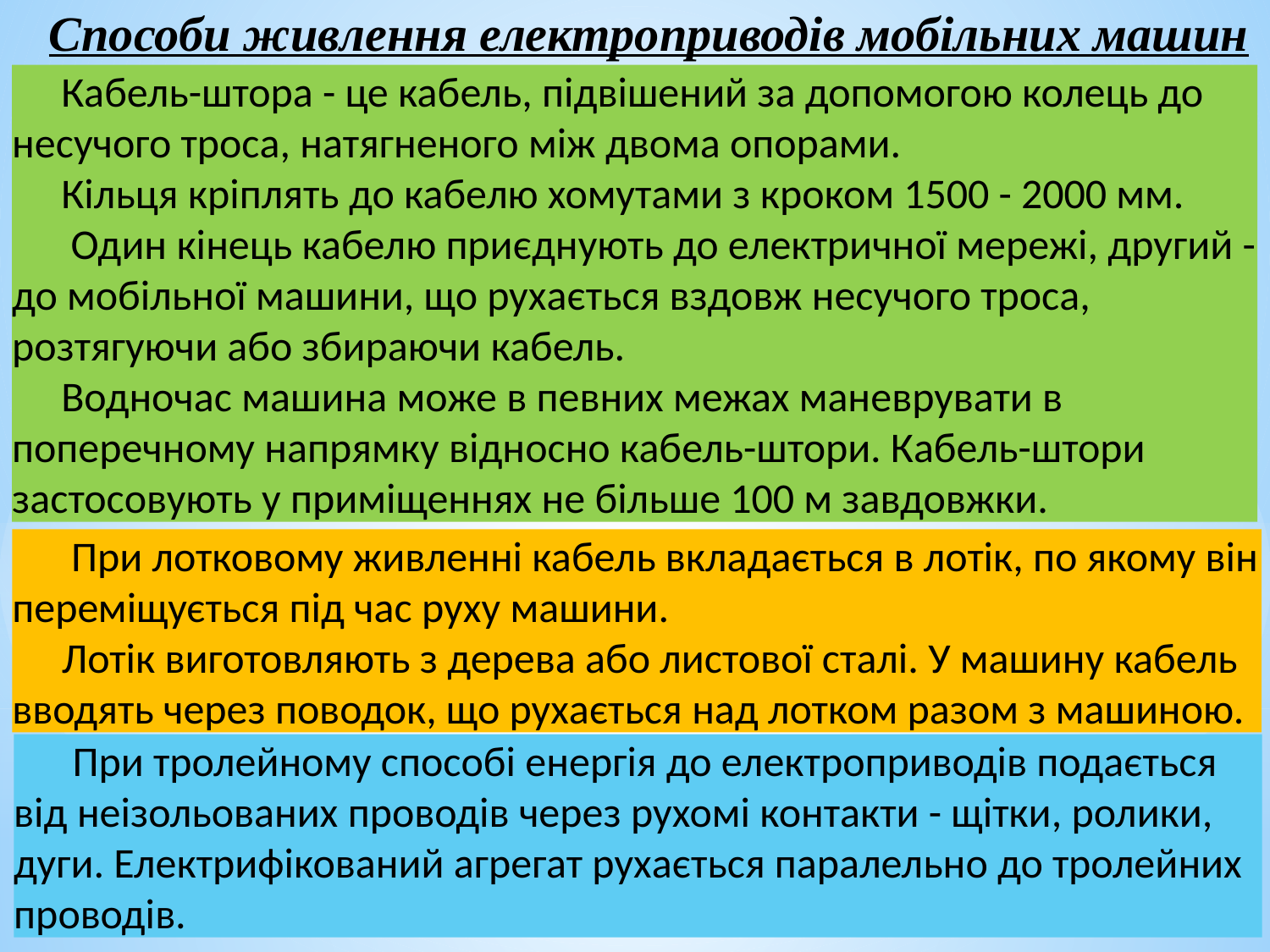

Способи живлення електроприводів мобільних машин
Кабель-штора - це кабель, підвішений за допомогою колець до несучого троса, натягненого між двома опорами.
Кільця кріплять до кабелю хомутами з кроком 1500 - 2000 мм.
 Один кінець кабелю приєднують до електричної мережі, другий - до мобільної машини, що рухається вздовж несучого троса, розтягуючи або збираючи кабель.
Водночас машина може в певних межах маневрувати в поперечному напрямку відносно кабель-штори. Кабель-штори застосовують у приміщеннях не більше 100 м завдовжки.
 При лотковому живленні кабель вкладається в лотік, по якому він переміщується під час руху машини.
Лотік виготовляють з дерева або листової сталі. У машину кабель вводять через поводок, що рухається над лотком разом з машиною.
 При тролейному способі енергія до електроприводів подається від неізольованих проводів через рухомі контакти - щітки, ролики, дуги. Електрифікований агрегат рухається паралельно до тролейних проводів.